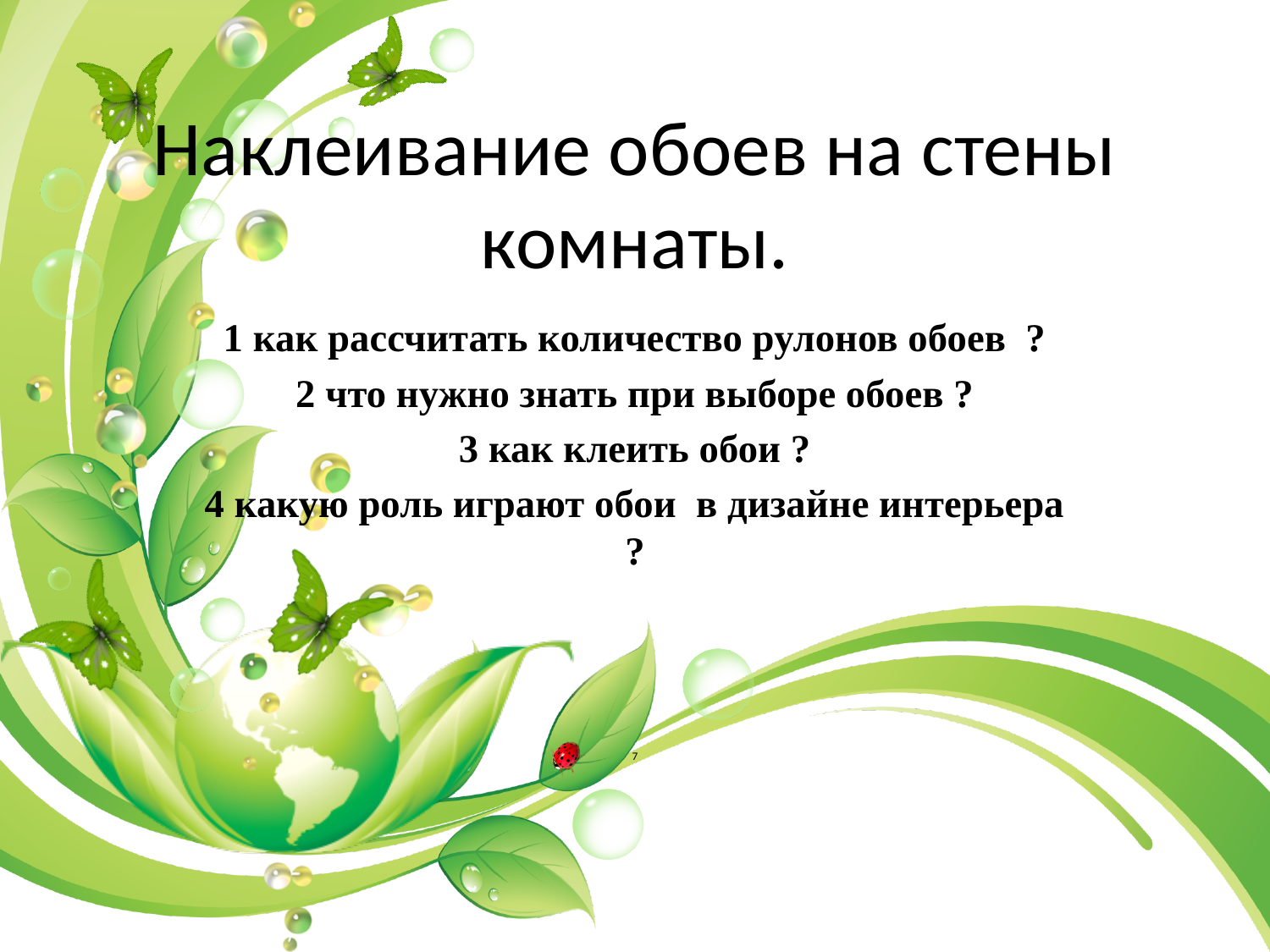

# Наклеивание обоев на стены комнаты.
1 как рассчитать количество рулонов обоев  ?
2 что нужно знать при выборе обоев ?
3 как клеить обои ?
4 какую роль играют обои  в дизайне интерьера ?

7